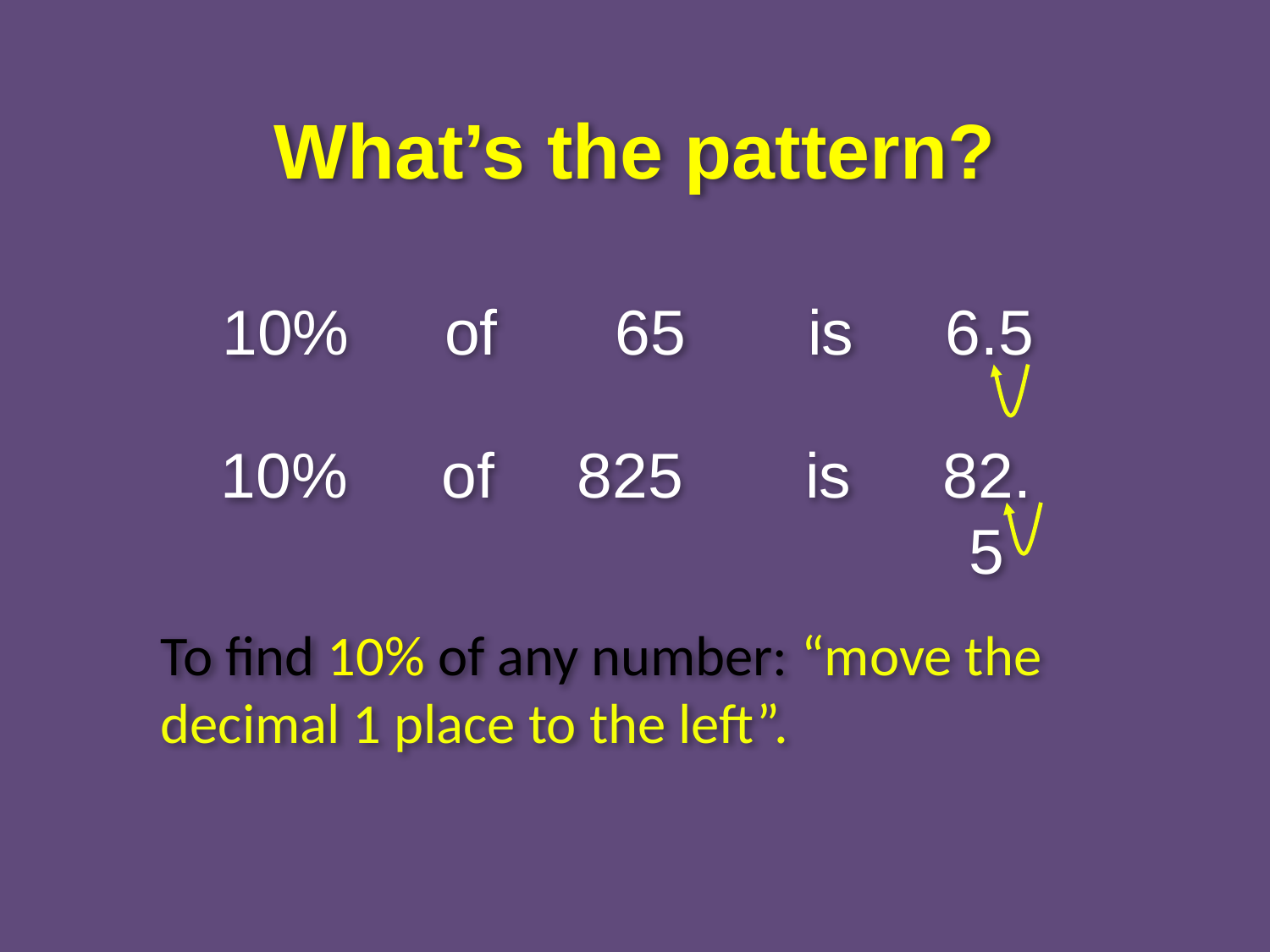

What’s the pattern?
10%
of
65
is
6.5

10%
of
825
is
82.5

To find 10% of any number: “move the decimal 1 place to the left”.